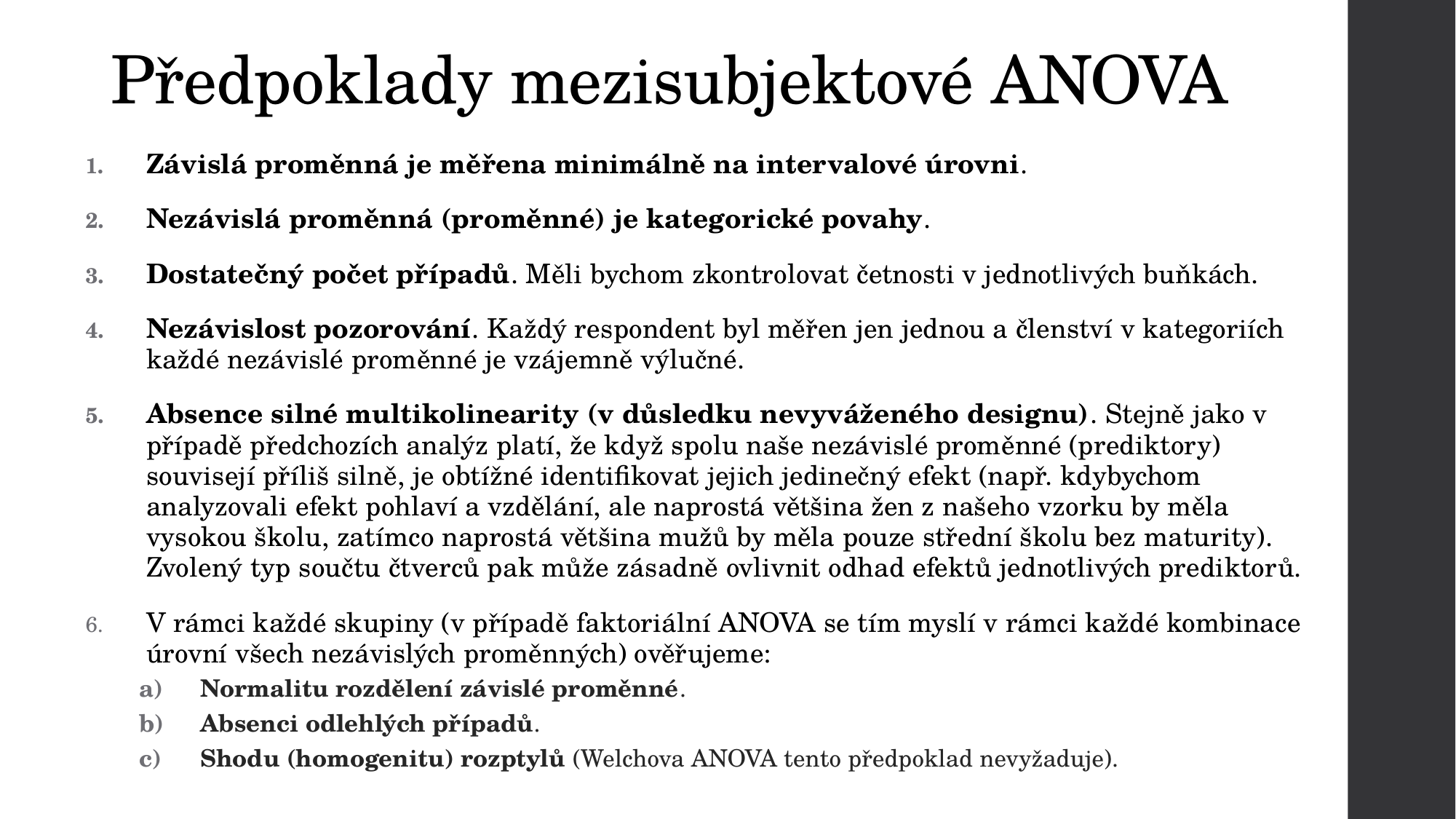

# Předpoklady mezisubjektové ANOVA
Závislá proměnná je měřena minimálně na intervalové úrovni.
Nezávislá proměnná (proměnné) je kategorické povahy.
Dostatečný počet případů. Měli bychom zkontrolovat četnosti v jednotlivých buňkách.
Nezávislost pozorování. Každý respondent byl měřen jen jednou a členství v kategoriích každé nezávislé proměnné je vzájemně výlučné.
Absence silné multikolinearity (v důsledku nevyváženého designu). Stejně jako v případě předchozích analýz platí, že když spolu naše nezávislé proměnné (prediktory) souvisejí příliš silně, je obtížné identifikovat jejich jedinečný efekt (např. kdybychom analyzovali efekt pohlaví a vzdělání, ale naprostá většina žen z našeho vzorku by měla vysokou školu, zatímco naprostá většina mužů by měla pouze střední školu bez maturity). Zvolený typ součtu čtverců pak může zásadně ovlivnit odhad efektů jednotlivých prediktorů.
V rámci každé skupiny (v případě faktoriální ANOVA se tím myslí v rámci každé kombinace úrovní všech nezávislých proměnných) ověřujeme:
Normalitu rozdělení závislé proměnné.
Absenci odlehlých případů.
Shodu (homogenitu) rozptylů (Welchova ANOVA tento předpoklad nevyžaduje).